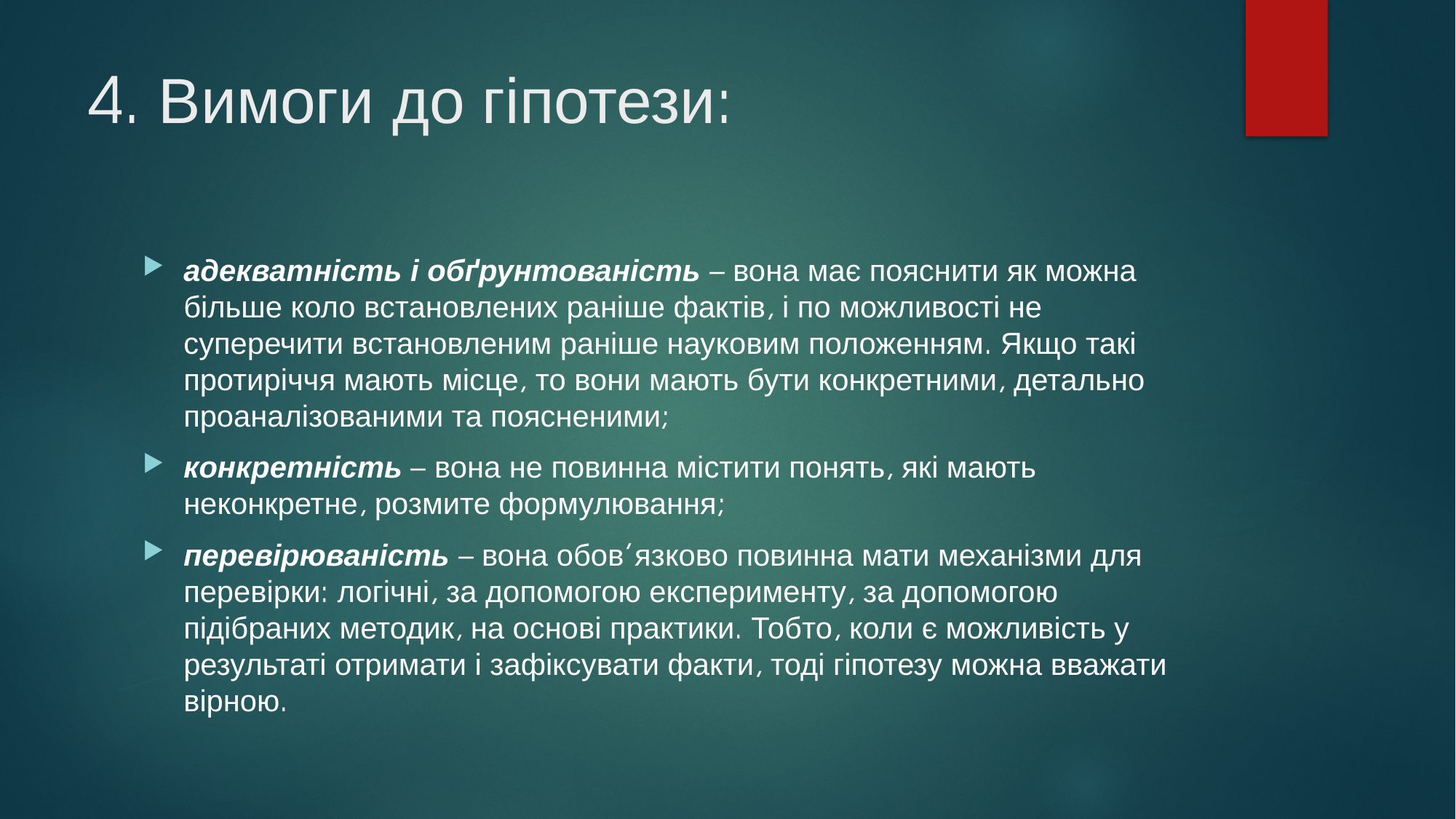

# 4. Вимоги до гіпотези:
адекватність і обґрунтованість – вона має пояснити як можна більше коло встановлених раніше фактів, і по можливості не суперечити встановленим раніше науковим положенням. Якщо такі протиріччя мають місце, то вони мають бути конкретними, детально проаналізованими та поясненими;
конкретність – вона не повинна містити понять, які мають неконкретне, розмите формулювання;
перевірюваність – вона обов’язково повинна мати механізми для перевірки: логічні, за допомогою експерименту, за допомогою підібраних методик, на основі практики. Тобто, коли є можливість у результаті отримати і зафіксувати факти, тоді гіпотезу можна вважати вірною.